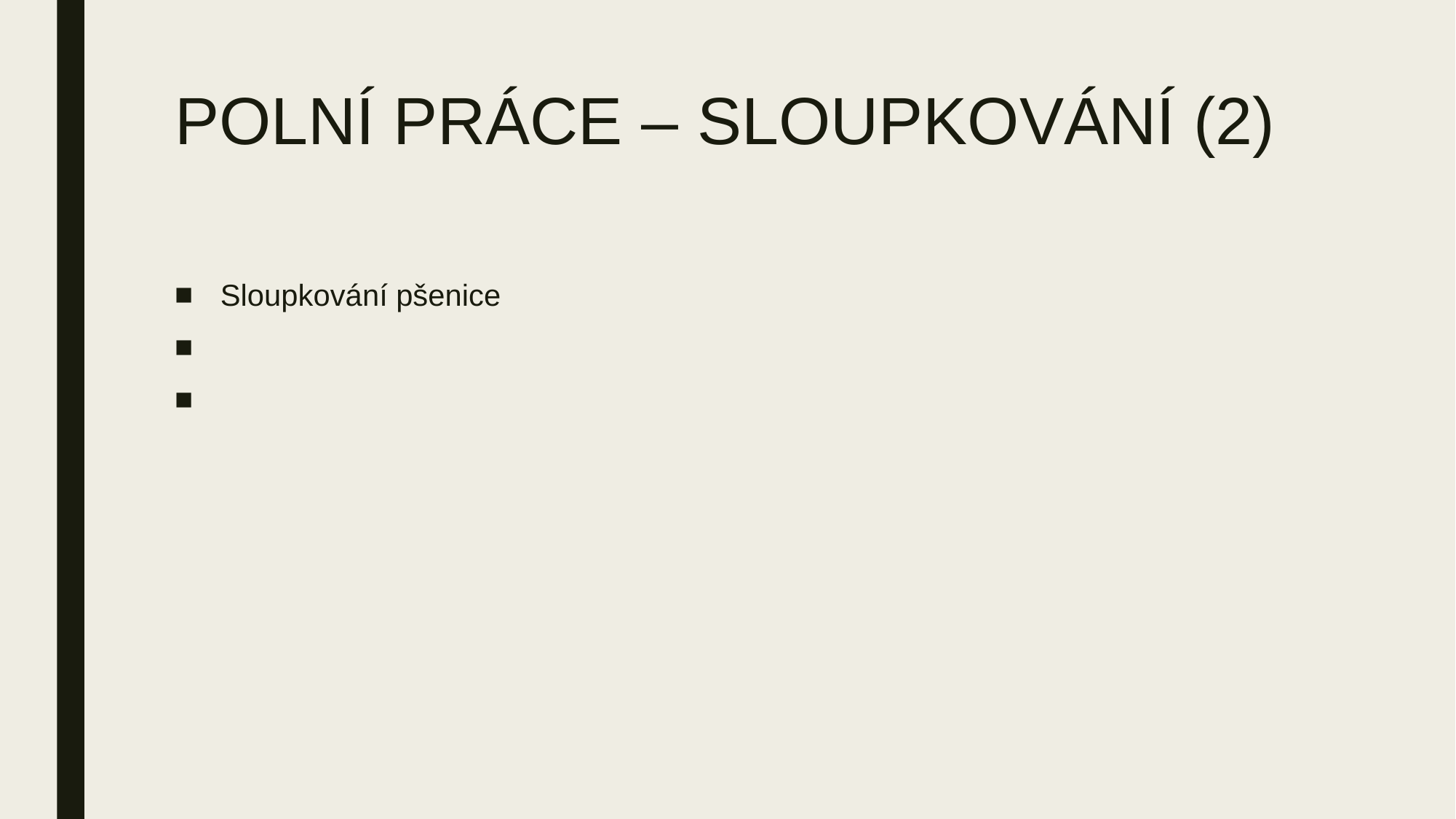

# POLNÍ PRÁCE – SLOUPKOVÁNÍ (2)
Sloupkování pšenice